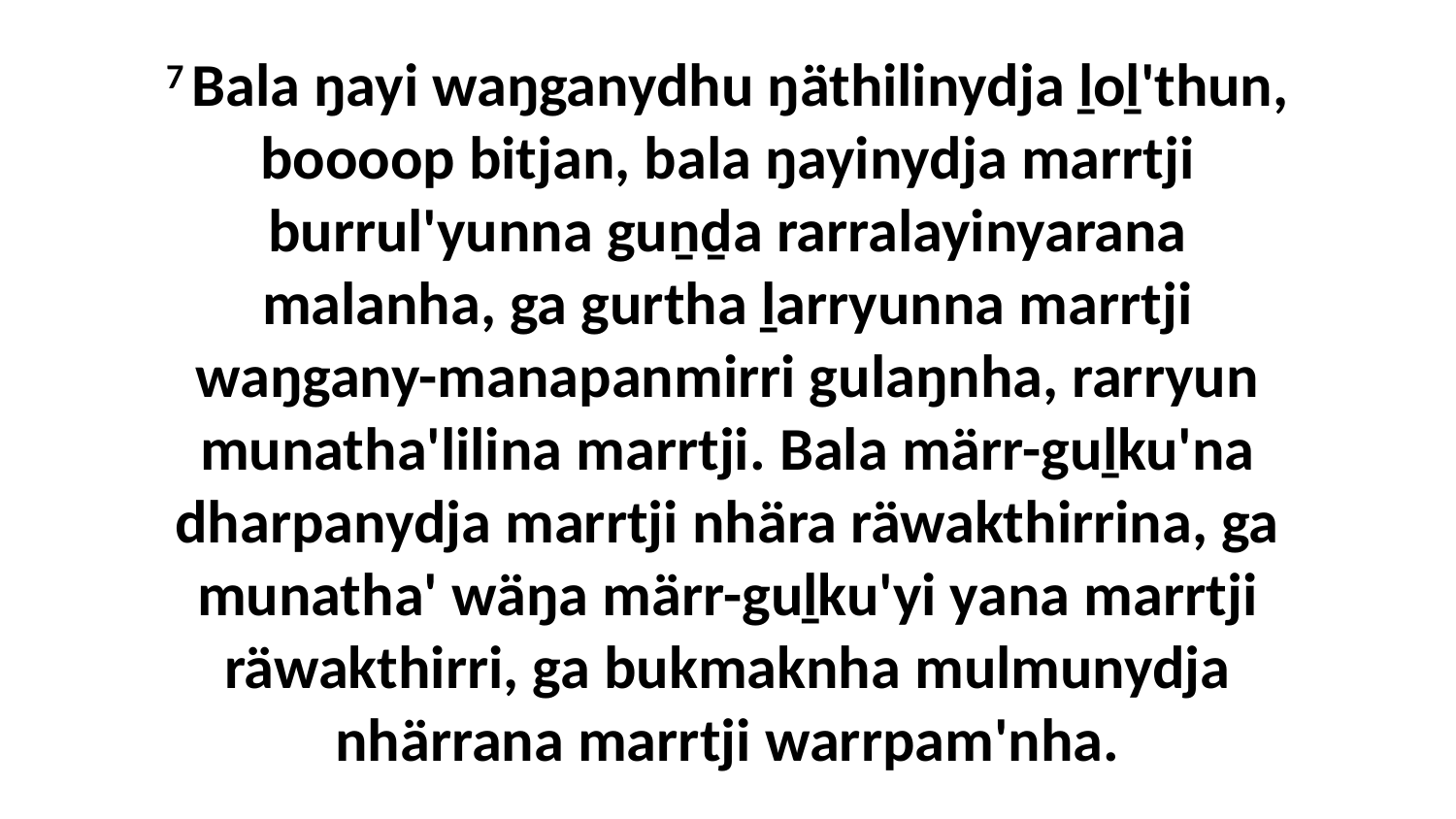

7 Bala ŋayi waŋganydhu ŋäthilinydja ḻoḻ'thun, boooop bitjan, bala ŋayinydja marrtji burrul'yunna guṉḏa rarralayinyarana malanha, ga gurtha ḻarryunna marrtji waŋgany-manapanmirri gulaŋnha, rarryun munatha'lilina marrtji. Bala märr-guḻku'na dharpanydja marrtji nhära räwakthirrina, ga munatha' wäŋa märr-guḻku'yi yana marrtji räwakthirri, ga bukmaknha mulmunydja nhärrana marrtji warrpam'nha.